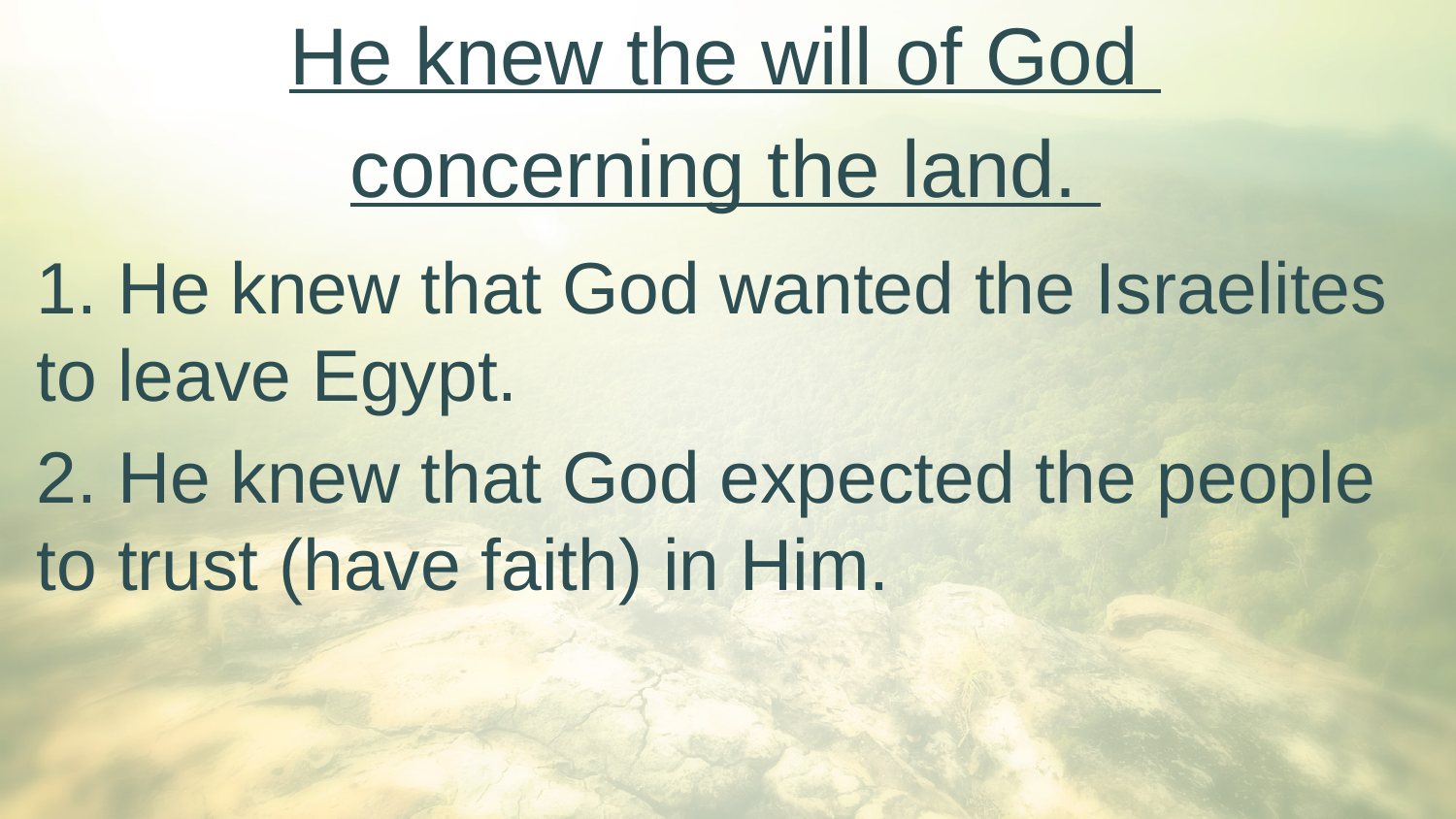

He knew the will of God
concerning the land.
1. He knew that God wanted the Israelites to leave Egypt.
2. He knew that God expected the people to trust (have faith) in Him.